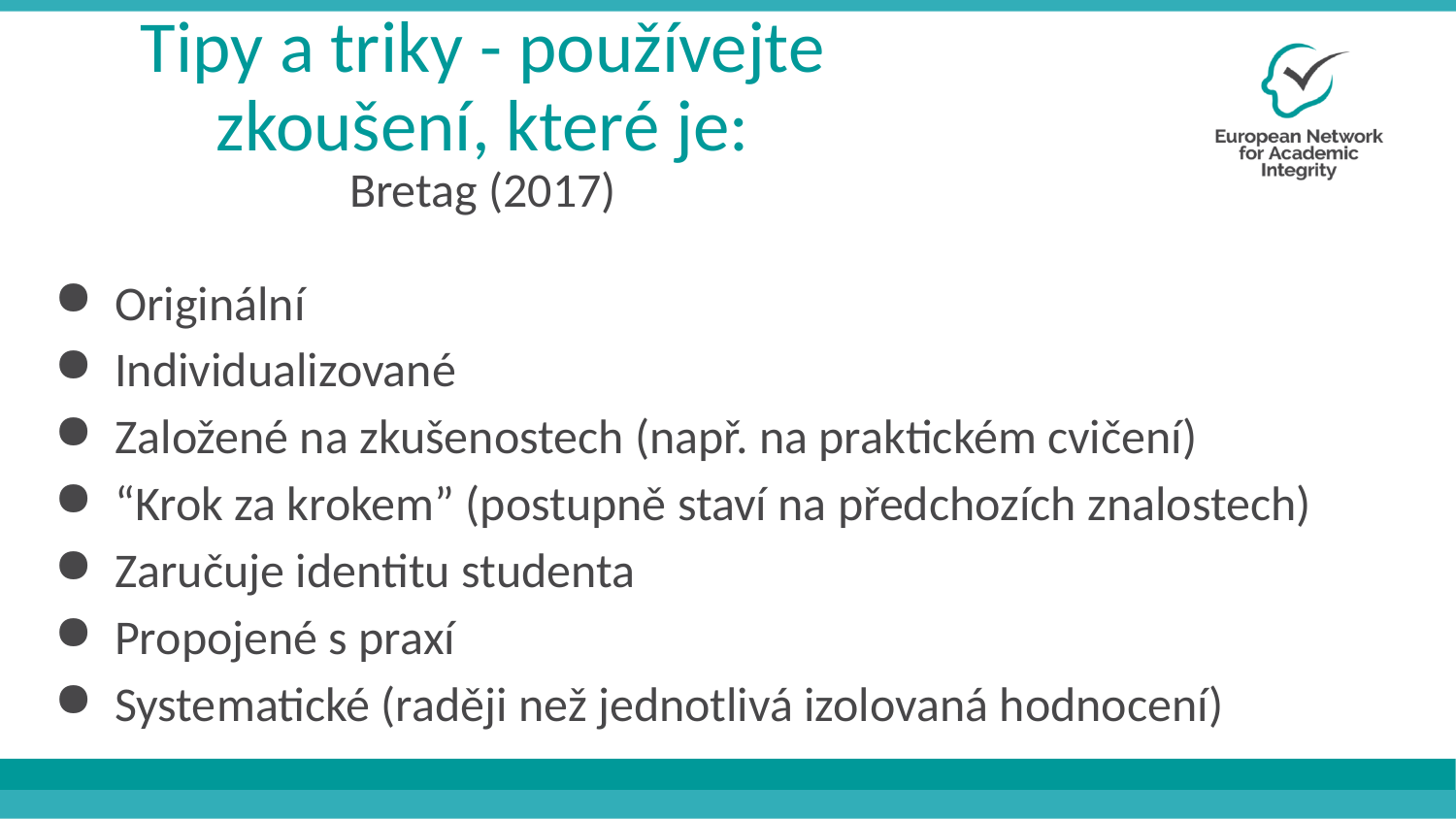

# Tipy a triky - používejte zkoušení, které je:
Bretag (2017)
Originální
Individualizované
Založené na zkušenostech (např. na praktickém cvičení)
“Krok za krokem” (postupně staví na předchozích znalostech)
Zaručuje identitu studenta
Propojené s praxí
Systematické (raději než jednotlivá izolovaná hodnocení)